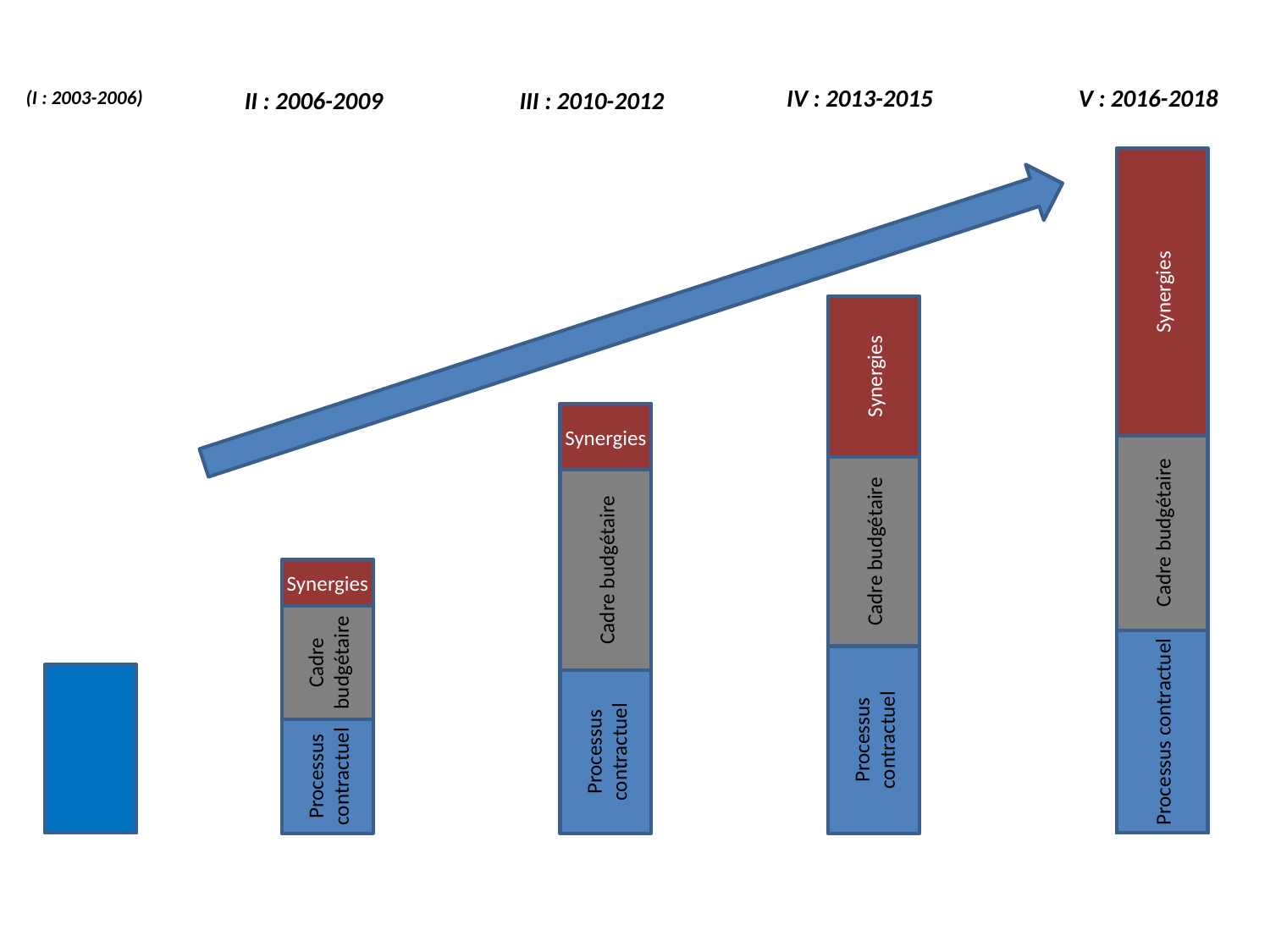

IV : 2013-2015
V : 2016-2018
III : 2010-2012
(I : 2003-2006)
II : 2006-2009
Synergies

Synergies
Synergies
Cadre budgétaire
Cadre budgétaire
Cadre budgétaire
Synergies
Cadre budgétaire
Processus contractuel

Processus contractuel

Processus contractuel
Processus contractuel